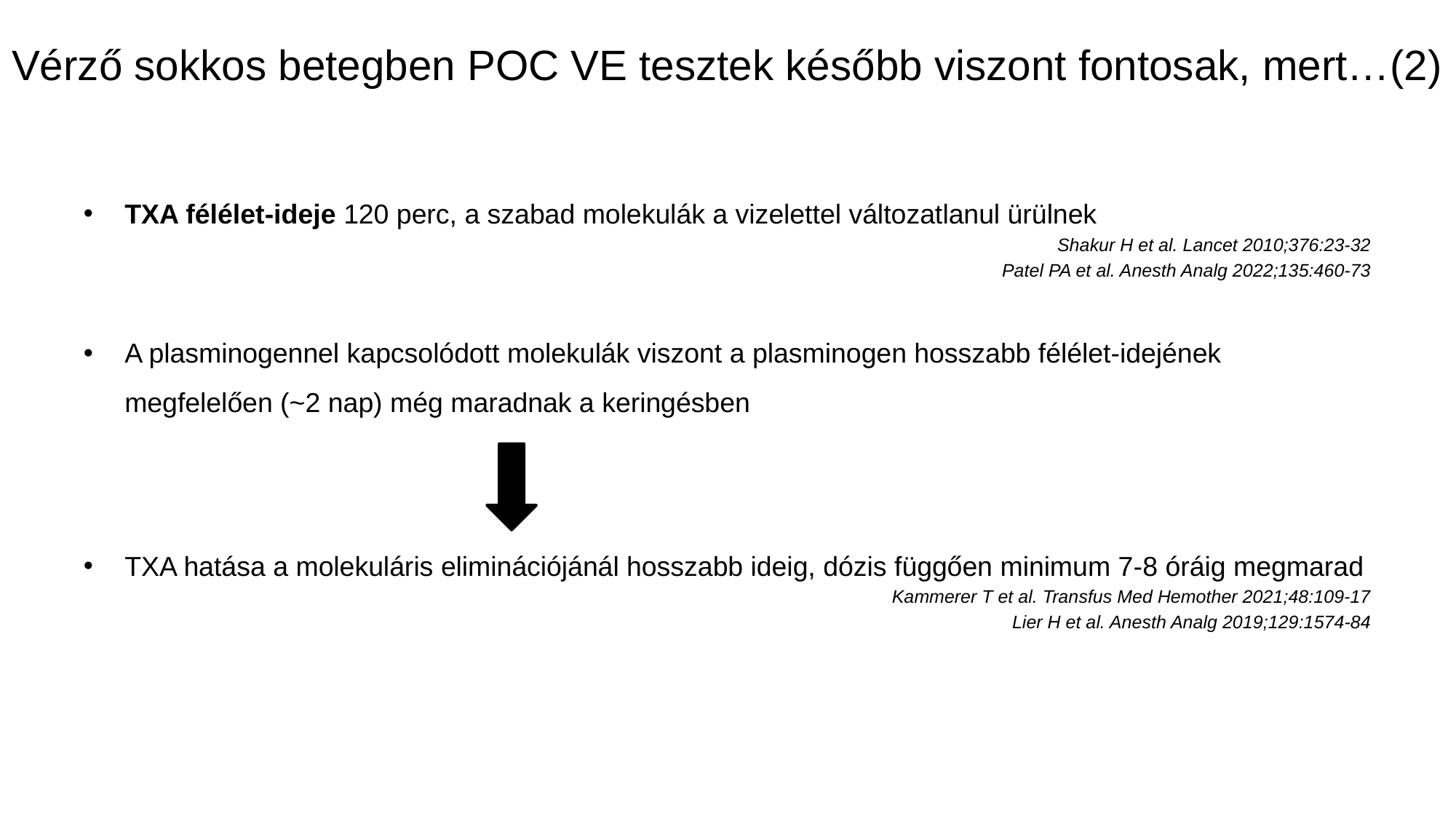

Vérző sokkos betegben POC VE tesztek később viszont fontosak, mert…(2)
TXA félélet-ideje 120 perc, a szabad molekulák a vizelettel változatlanul ürülnek
Shakur H et al. Lancet 2010;376:23-32
Patel PA et al. Anesth Analg 2022;135:460-73

A plasminogennel kapcsolódott molekulák viszont a plasminogen hosszabb félélet-idejének megfelelően (~2 nap) még maradnak a keringésben

TXA hatása a molekuláris eliminációjánál hosszabb ideig, dózis függően minimum 7-8 óráig megmarad
Kammerer T et al. Transfus Med Hemother 2021;48:109-17
Lier H et al. Anesth Analg 2019;129:1574-84